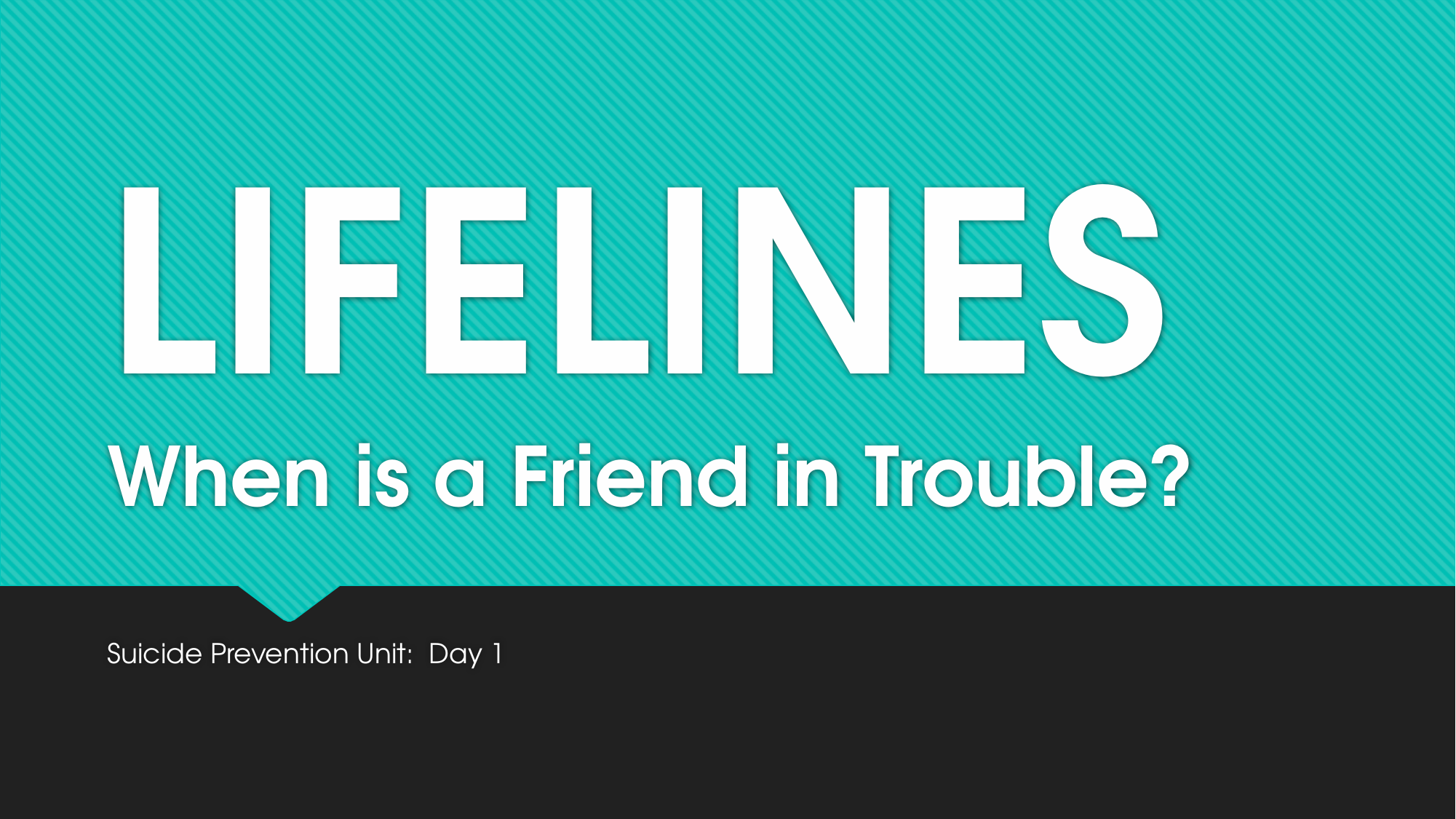

# LIFELINES When is a Friend in Trouble?
Suicide Prevention Unit:  Day 1